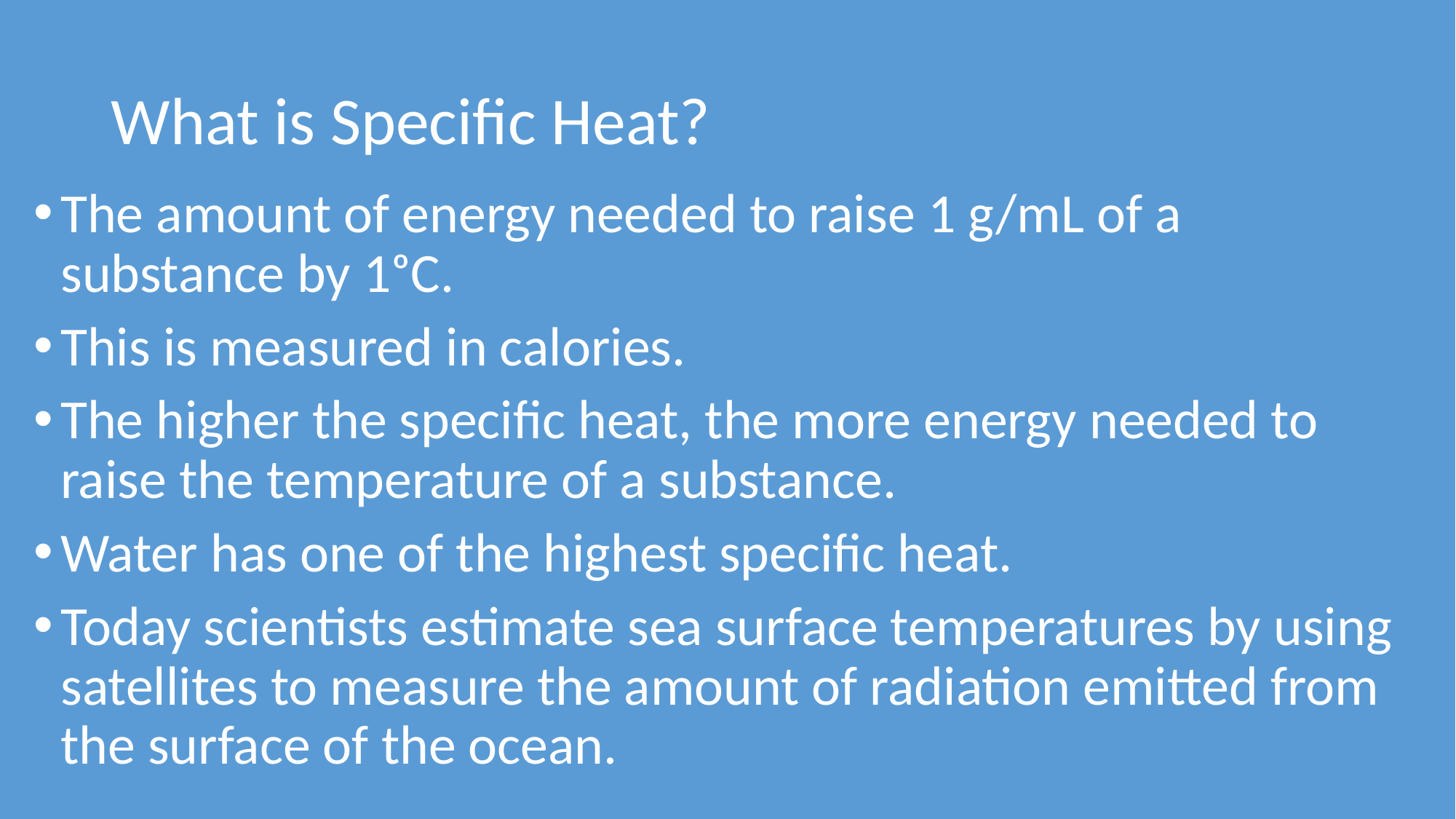

# What is Specific Heat?
The amount of energy needed to raise 1 g/mL of a substance by 1ᵒC.
This is measured in calories.
The higher the specific heat, the more energy needed to raise the temperature of a substance.
Water has one of the highest specific heat.
Today scientists estimate sea surface temperatures by using satellites to measure the amount of radiation emitted from the surface of the ocean.